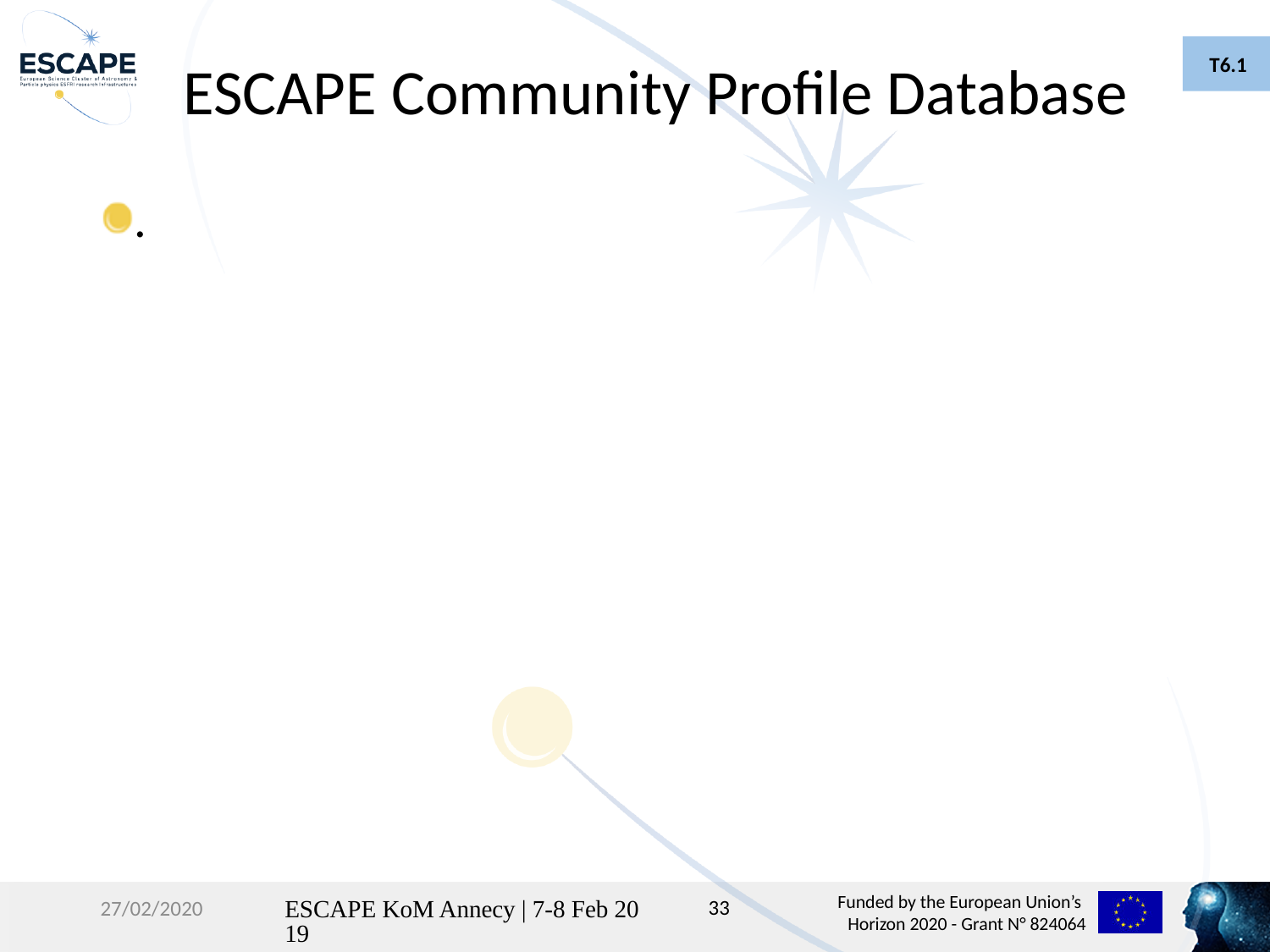

# ESCAPE Community Profile Database
T6.1
.

33
27/02/2020
ESCAPE KoM Annecy | 7-8 Feb 2019